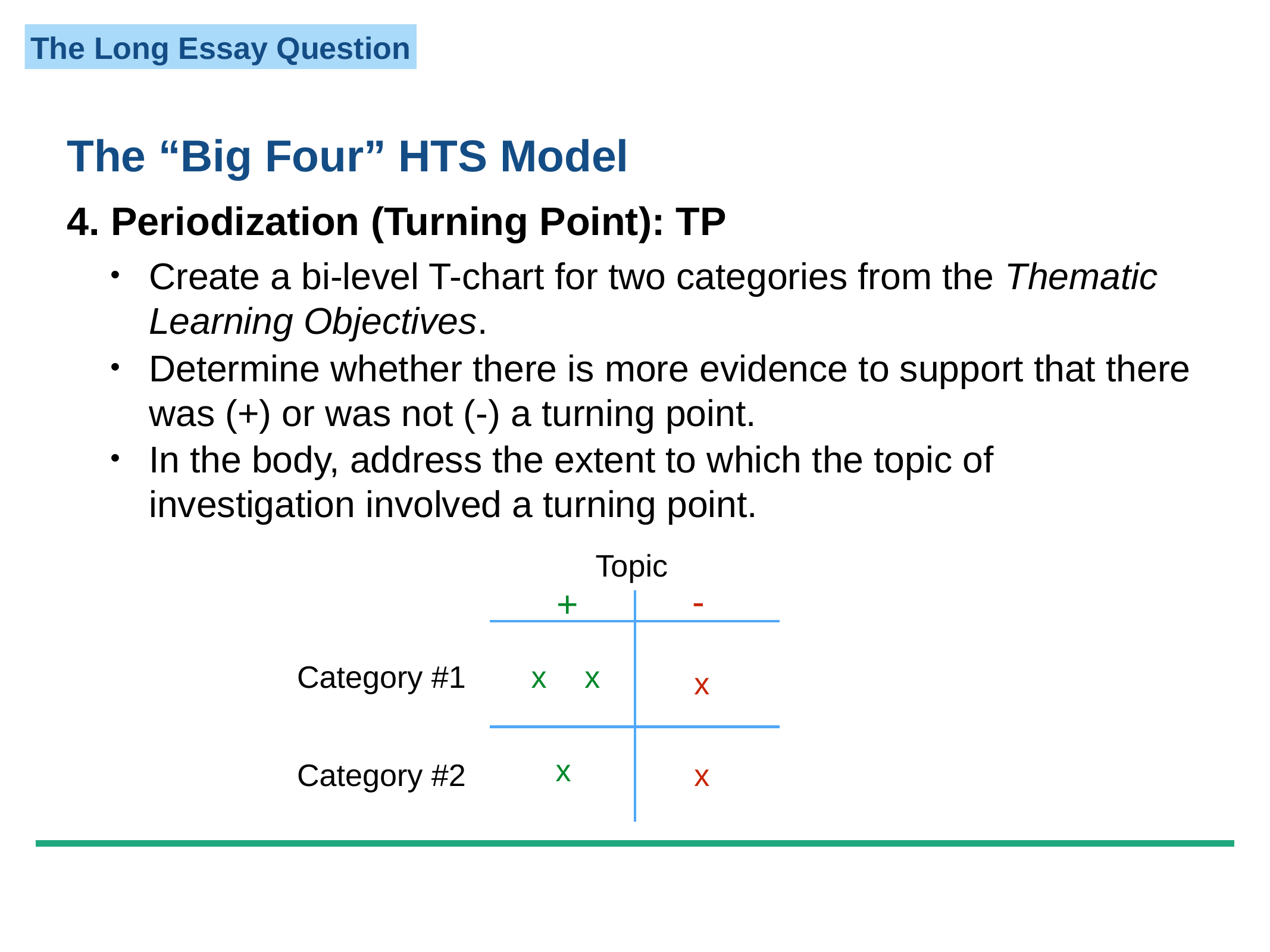

The “Big Four” HTS Model
4. Periodization (Turning Point): TP
Create a bi-level T-chart for two categories from the Thematic Learning Objectives.
Determine whether there is more evidence to support that there was (+) or was not (-) a turning point.
In the body, address the extent to which the topic of investigation involved a turning point.
Topic
-
x
x
+
x
x
x
Category #1
Category #2